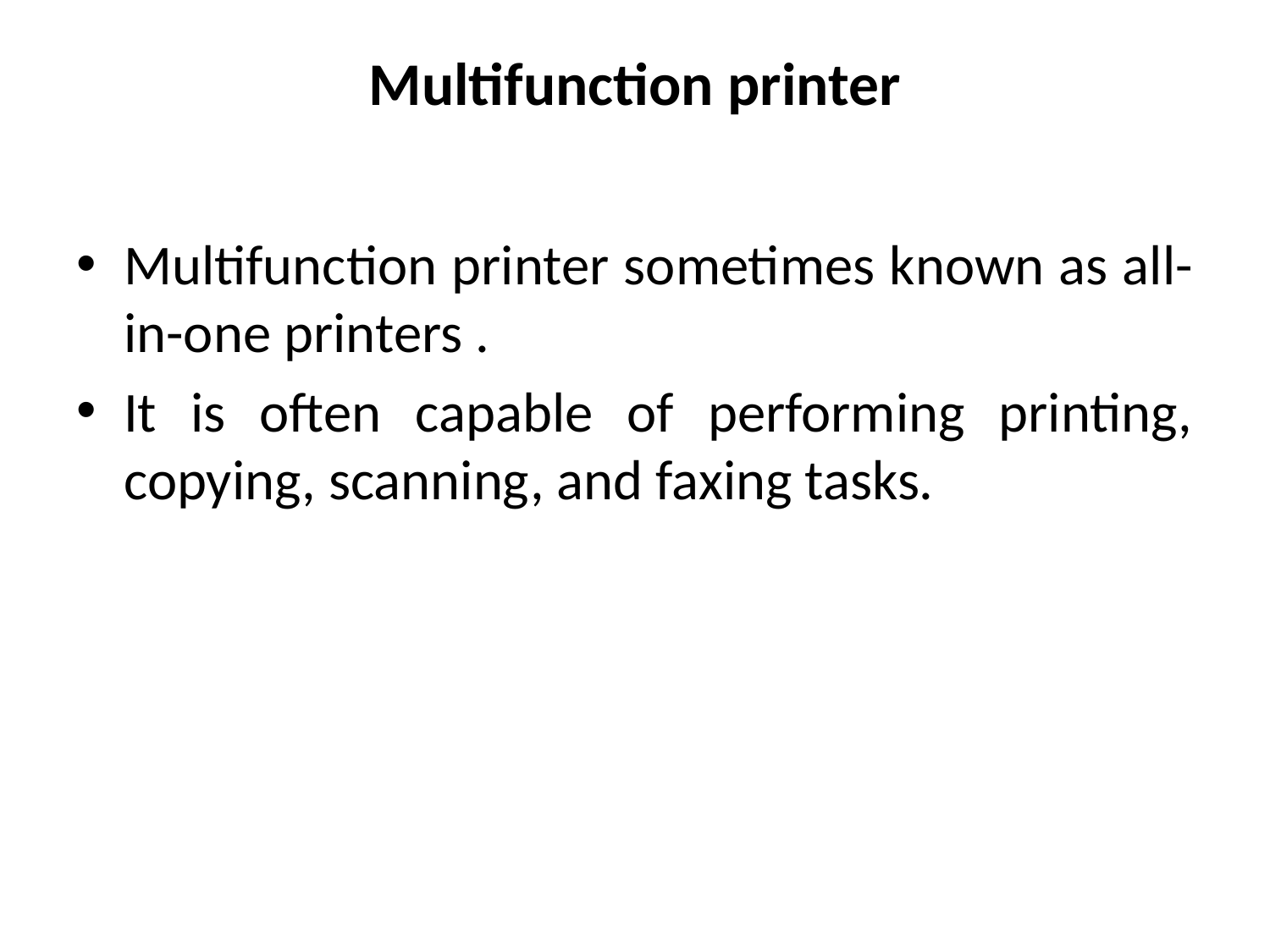

# Multifunction printer
Multifunction printer sometimes known as all-in-one printers .
It is often capable of performing printing, copying, scanning, and faxing tasks.